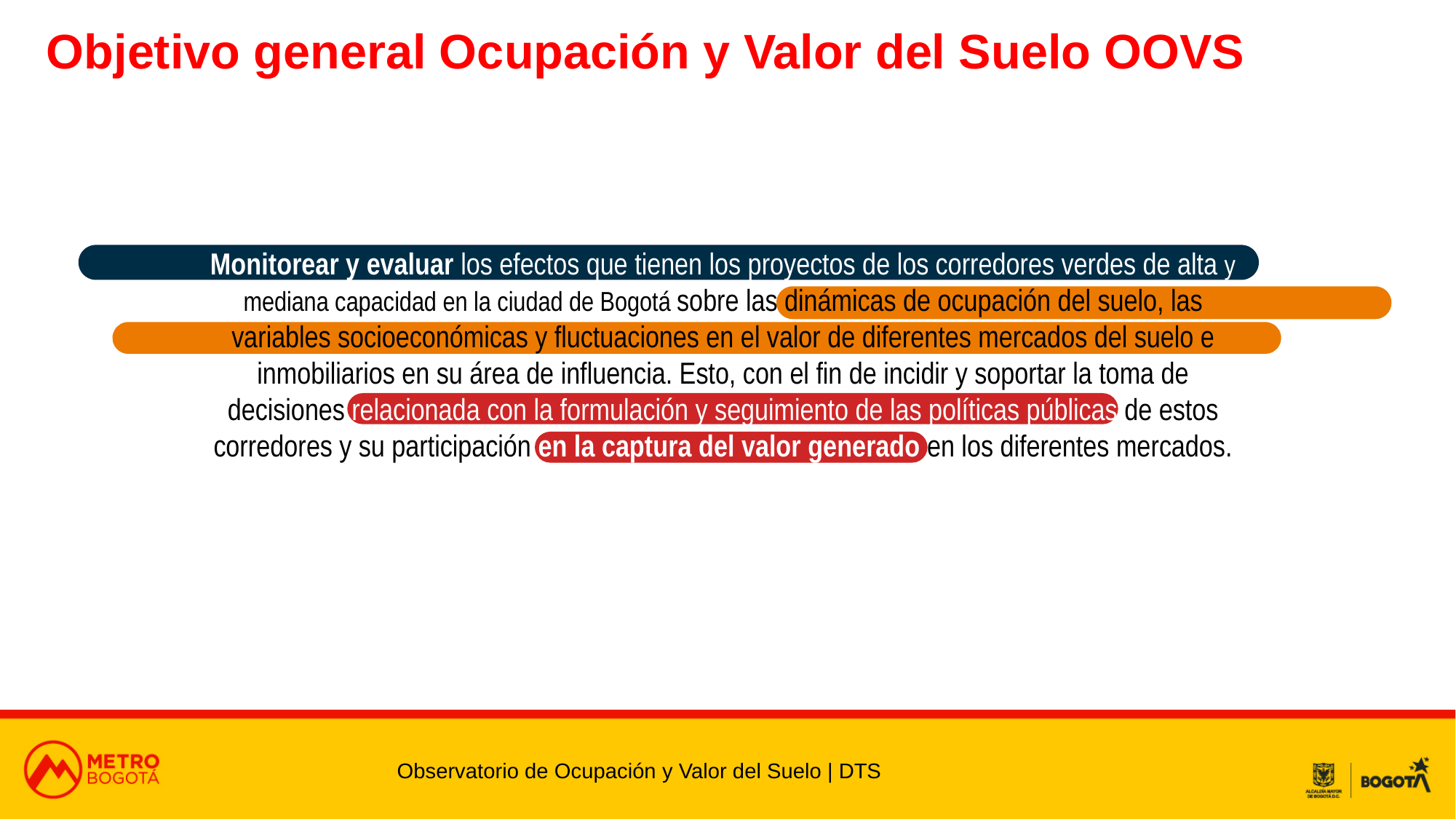

Objetivo general Ocupación y Valor del Suelo OOVS

Monitorear y evaluar los efectos que tienen los proyectos de los corredores verdes de alta y mediana capacidad en la ciudad de Bogotá sobre las dinámicas de ocupación del suelo, las variables socioeconómicas y fluctuaciones en el valor de diferentes mercados del suelo e inmobiliarios en su área de influencia. Esto, con el fin de incidir y soportar la toma de decisiones relacionada con la formulación y seguimiento de las políticas públicas de estos corredores y su participación en la captura del valor generado en los diferentes mercados.

Observatorio de Ocupación y Valor del Suelo | DTS
|  |
| --- |